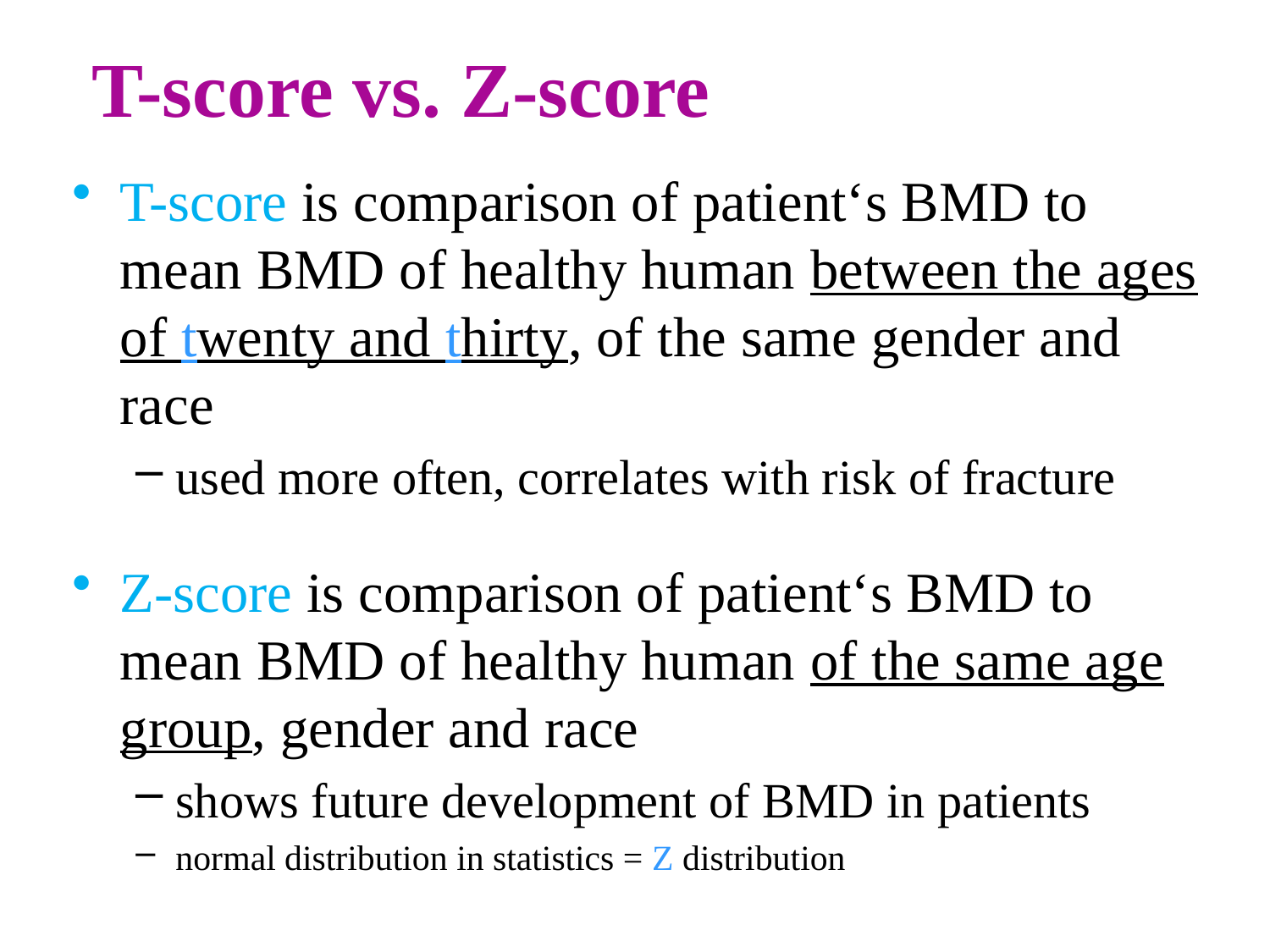

# T-score vs. Z-score
T-score is comparison of patient‘s BMD to mean BMD of healthy human between the ages of twenty and thirty, of the same gender and race
used more often, correlates with risk of fracture

Z-score is comparison of patient‘s BMD to mean BMD of healthy human of the same age group, gender and race
shows future development of BMD in patients
normal distribution in statistics = Z distribution